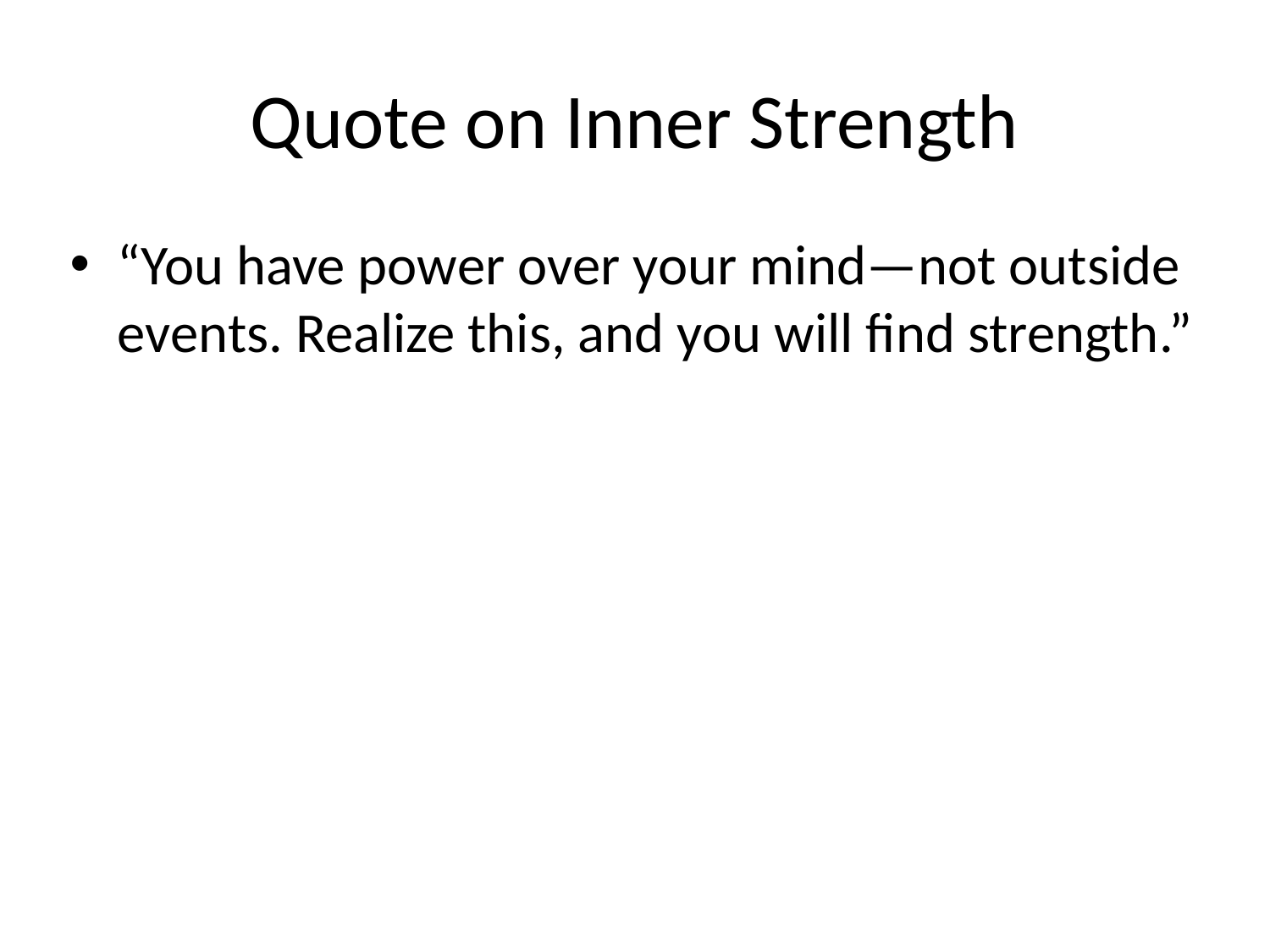

# Quote on Inner Strength
“You have power over your mind—not outside events. Realize this, and you will find strength.”